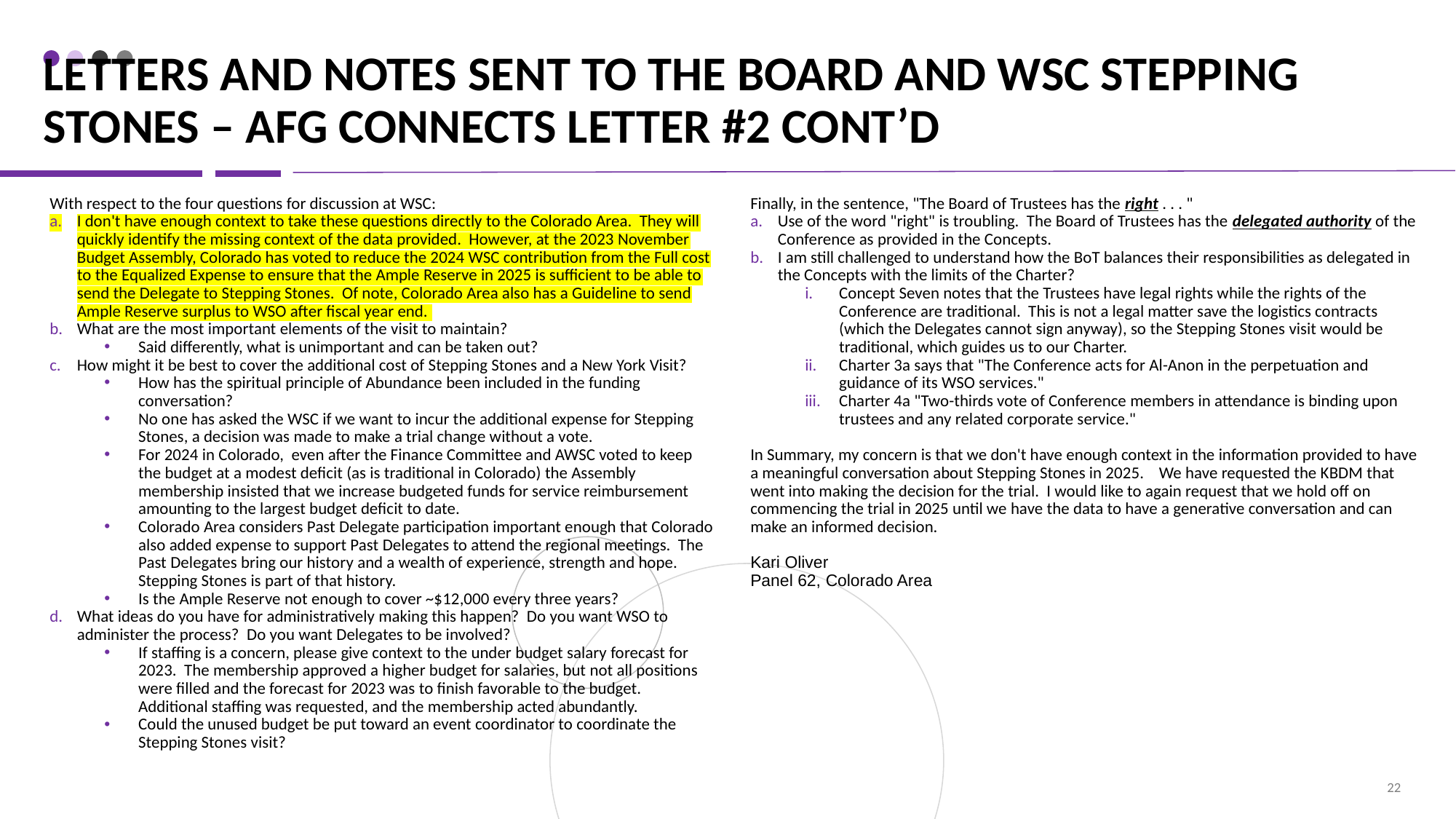

# LETTERS AND NOTES SENT TO THE BOARD AND WSC STEPPING STONES – AFG CONNECTS LETTER #2 CONT’D

With respect to the four questions for discussion at WSC:
I don't have enough context to take these questions directly to the Colorado Area.  They will quickly identify the missing context of the data provided.  However, at the 2023 November Budget Assembly, Colorado has voted to reduce the 2024 WSC contribution from the Full cost to the Equalized Expense to ensure that the Ample Reserve in 2025 is sufficient to be able to send the Delegate to Stepping Stones.  Of note, Colorado Area also has a Guideline to send Ample Reserve surplus to WSO after fiscal year end.
What are the most important elements of the visit to maintain?
Said differently, what is unimportant and can be taken out?
How might it be best to cover the additional cost of Stepping Stones and a New York Visit?
How has the spiritual principle of Abundance been included in the funding conversation?
No one has asked the WSC if we want to incur the additional expense for Stepping Stones, a decision was made to make a trial change without a vote.
For 2024 in Colorado,  even after the Finance Committee and AWSC voted to keep the budget at a modest deficit (as is traditional in Colorado) the Assembly membership insisted that we increase budgeted funds for service reimbursement amounting to the largest budget deficit to date.
Colorado Area considers Past Delegate participation important enough that Colorado also added expense to support Past Delegates to attend the regional meetings.  The Past Delegates bring our history and a wealth of experience, strength and hope.  Stepping Stones is part of that history.
Is the Ample Reserve not enough to cover ~$12,000 every three years?
What ideas do you have for administratively making this happen?  Do you want WSO to administer the process?  Do you want Delegates to be involved?
If staffing is a concern, please give context to the under budget salary forecast for 2023.  The membership approved a higher budget for salaries, but not all positions were filled and the forecast for 2023 was to finish favorable to the budget.  Additional staffing was requested, and the membership acted abundantly.
Could the unused budget be put toward an event coordinator to coordinate the Stepping Stones visit?

Finally, in the sentence, "The Board of Trustees has the right . . . "
Use of the word "right" is troubling.  The Board of Trustees has the delegated authority of the Conference as provided in the Concepts.
I am still challenged to understand how the BoT balances their responsibilities as delegated in the Concepts with the limits of the Charter?
Concept Seven notes that the Trustees have legal rights while the rights of the Conference are traditional.  This is not a legal matter save the logistics contracts (which the Delegates cannot sign anyway), so the Stepping Stones visit would be traditional, which guides us to our Charter.
Charter 3a says that "The Conference acts for Al-Anon in the perpetuation and guidance of its WSO services."
Charter 4a "Two-thirds vote of Conference members in attendance is binding upon trustees and any related corporate service."

In Summary, my concern is that we don't have enough context in the information provided to have a meaningful conversation about Stepping Stones in 2025.    We have requested the KBDM that went into making the decision for the trial.  I would like to again request that we hold off on commencing the trial in 2025 until we have the data to have a generative conversation and can make an informed decision.

Kari Oliver
Panel 62, Colorado Area

22